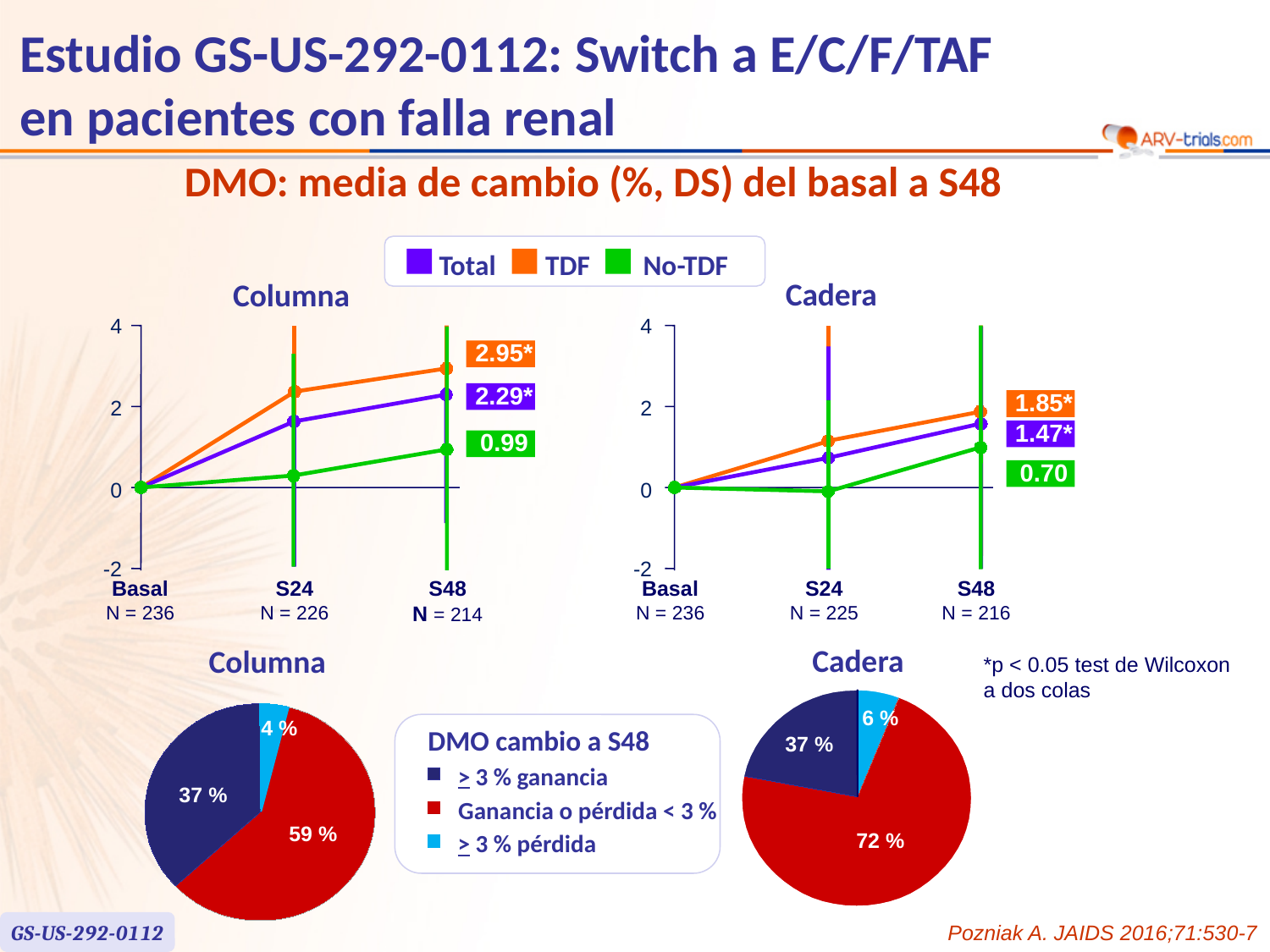

# Estudio GS-US-292-0112: Switch a E/C/F/TAF en pacientes con falla renal
DMO: media de cambio (%, DS) del basal a S48
No-TDF

TDF

Total

Cadera
4

 1.85*
2
 1.47*
 0.70
0
-2
Basal
N = 236
S24
N = 225
S48
N = 216
Columna
4

 2.95*
 2.29*
2
 0.99
0
-2
Basal
N = 236
S24
N = 226
S48
N = 214
Cadera
Columna
*p < 0.05 test de Wilcoxon
a dos colas

6 %
37 %
72 %

4 %
37 %
59 %

DMO cambio a S48
> 3 % ganancia

Ganancia o pérdida < 3 %

> 3 % pérdida

GS-US-292-0112
Pozniak A. JAIDS 2016;71:530-7